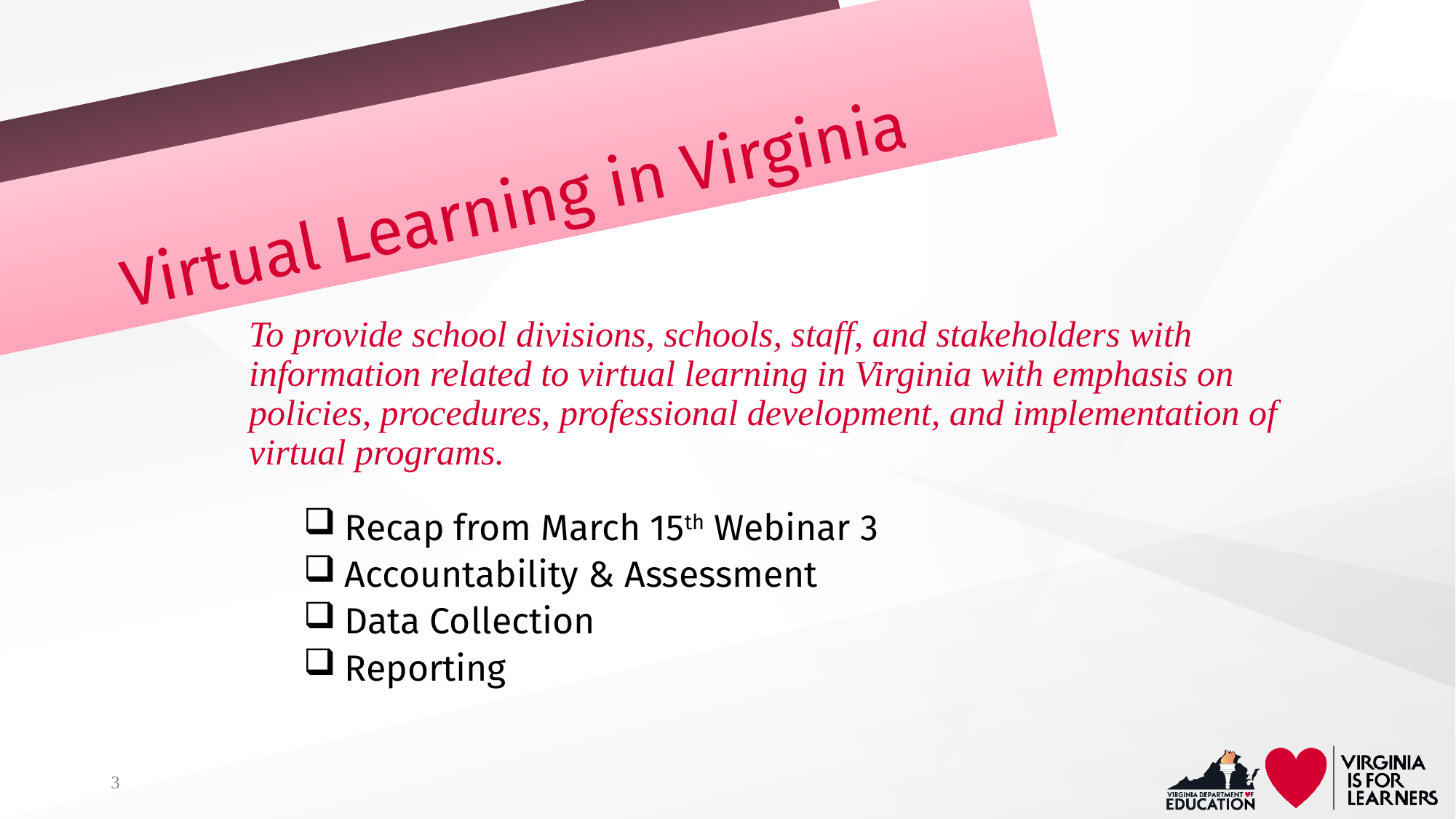

# Virtual Learning in Virginia
To provide school divisions, schools, staff, and stakeholders with information related to virtual learning in Virginia with emphasis on policies, procedures, professional development, and implementation of virtual programs.

Recap from March 15th Webinar 3
Accountability & Assessment
Data Collection
Reporting
3